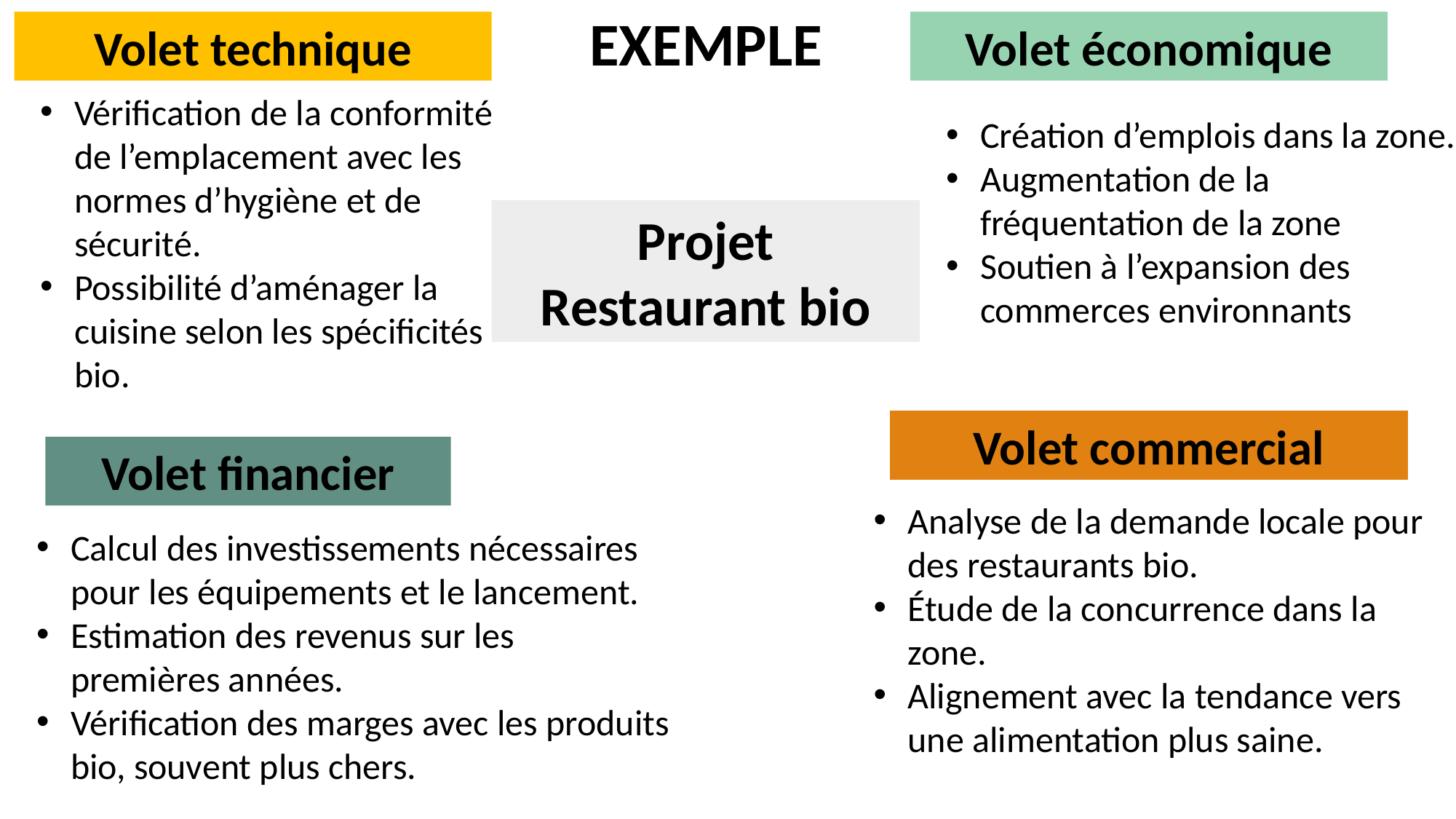

EXEMPLE
Volet économique
Volet technique
Vérification de la conformité de l’emplacement avec les normes d’hygiène et de sécurité.
Possibilité d’aménager la cuisine selon les spécificités bio.
Création d’emplois dans la zone.
Augmentation de la fréquentation de la zone
Soutien à l’expansion des commerces environnants
Projet
Restaurant bio
Volet commercial
Volet financier
Analyse de la demande locale pour des restaurants bio.
Étude de la concurrence dans la zone.
Alignement avec la tendance vers une alimentation plus saine.
Calcul des investissements nécessaires pour les équipements et le lancement.
Estimation des revenus sur les premières années.
Vérification des marges avec les produits bio, souvent plus chers.